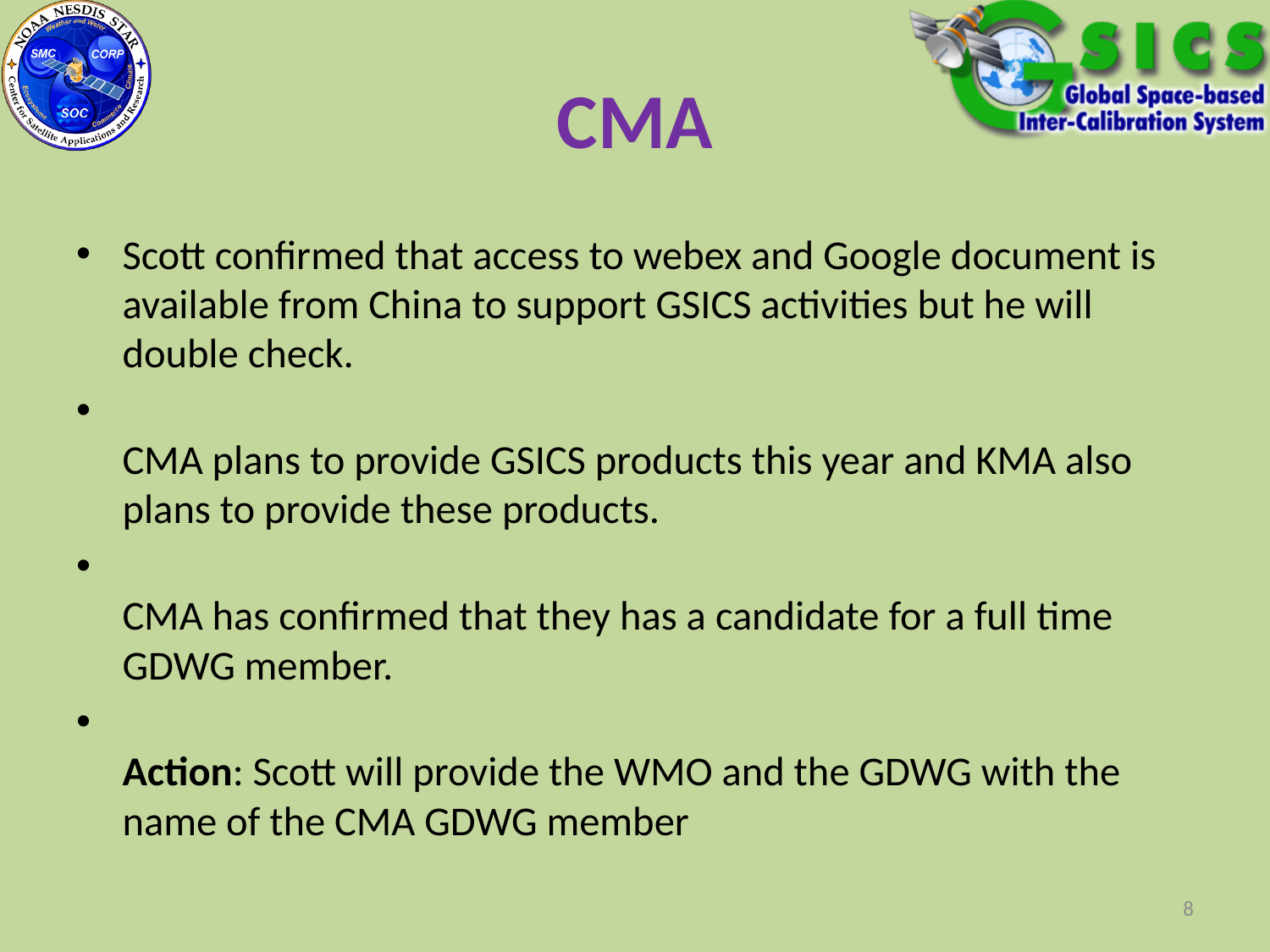

# CMA
Scott confirmed that access to webex and Google document is available from China to support GSICS activities but he will double check.
CMA plans to provide GSICS products this year and KMA also plans to provide these products.
CMA has confirmed that they has a candidate for a full time GDWG member.
Action: Scott will provide the WMO and the GDWG with the name of the CMA GDWG member
8